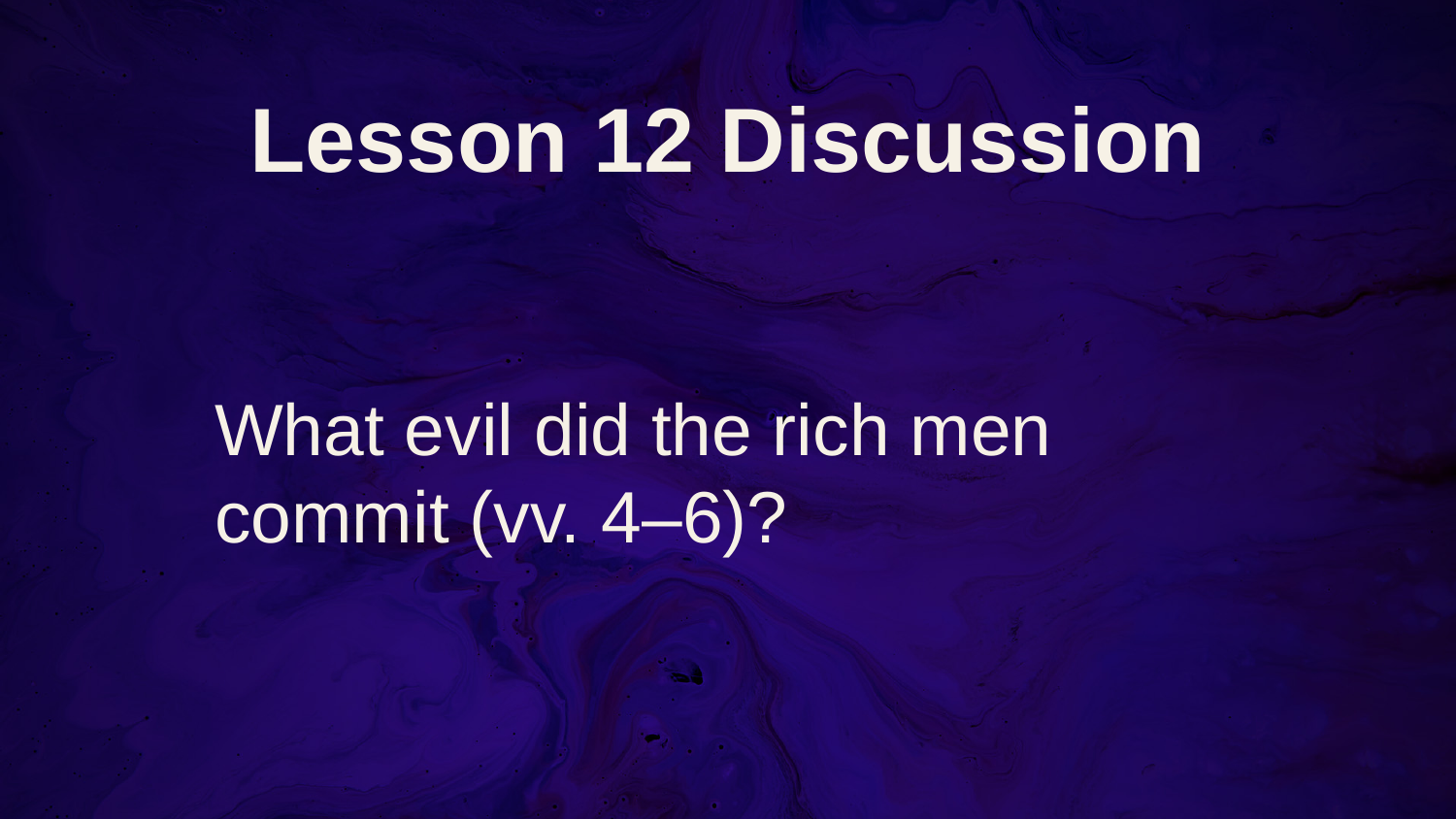

# Lesson 12 Discussion
What evil did the rich men commit (vv. 4–6)?